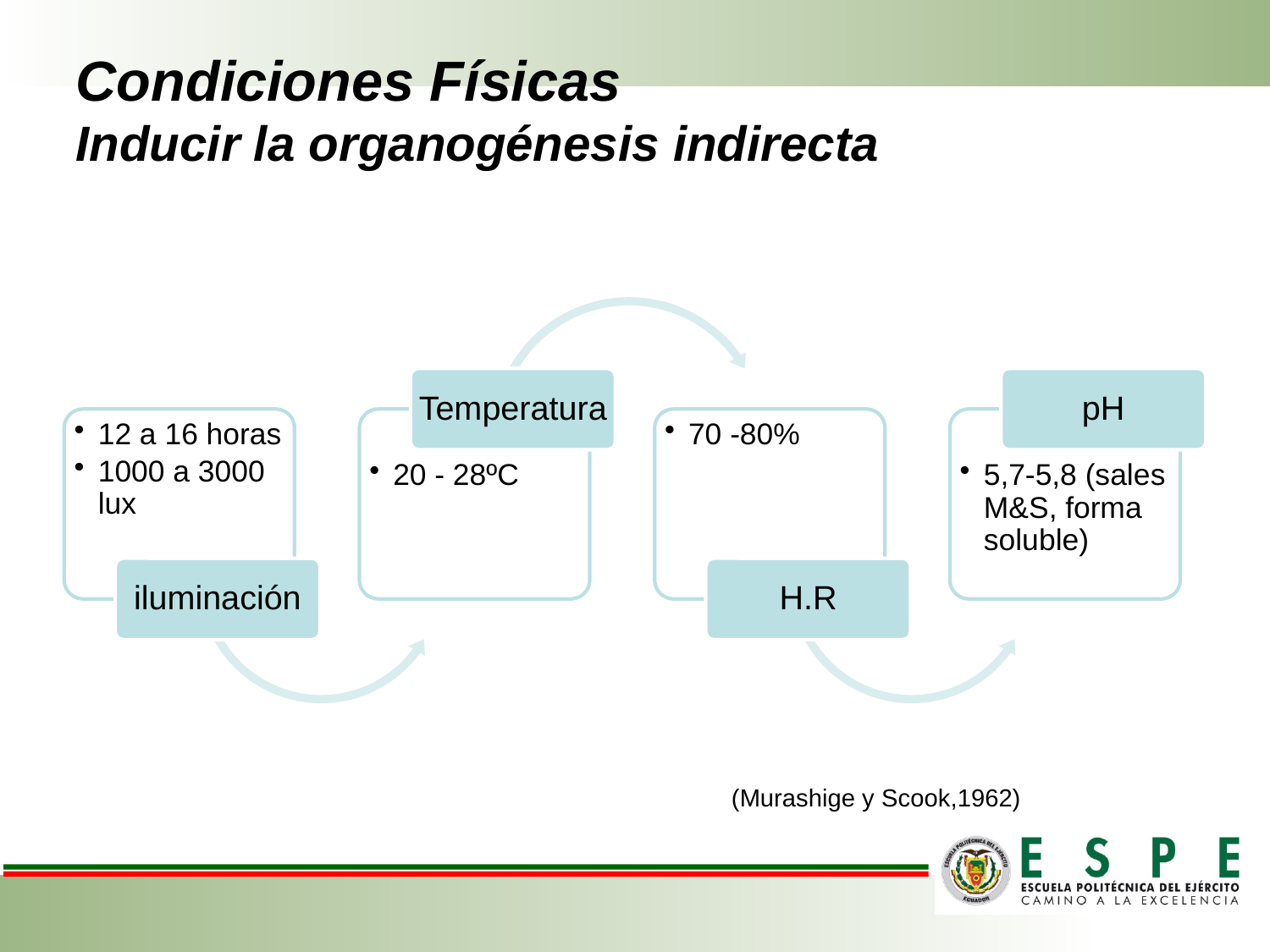

# Condiciones Físicas Inducir la organogénesis indirecta
12 a 16 horas
1000 a 3000 lux
iluminación
20 - 28ºC

Temperatura
70 -80%

H.R
5,7-5,8 (sales M&S, forma soluble)
pH
 (Murashige y Scook,1962)